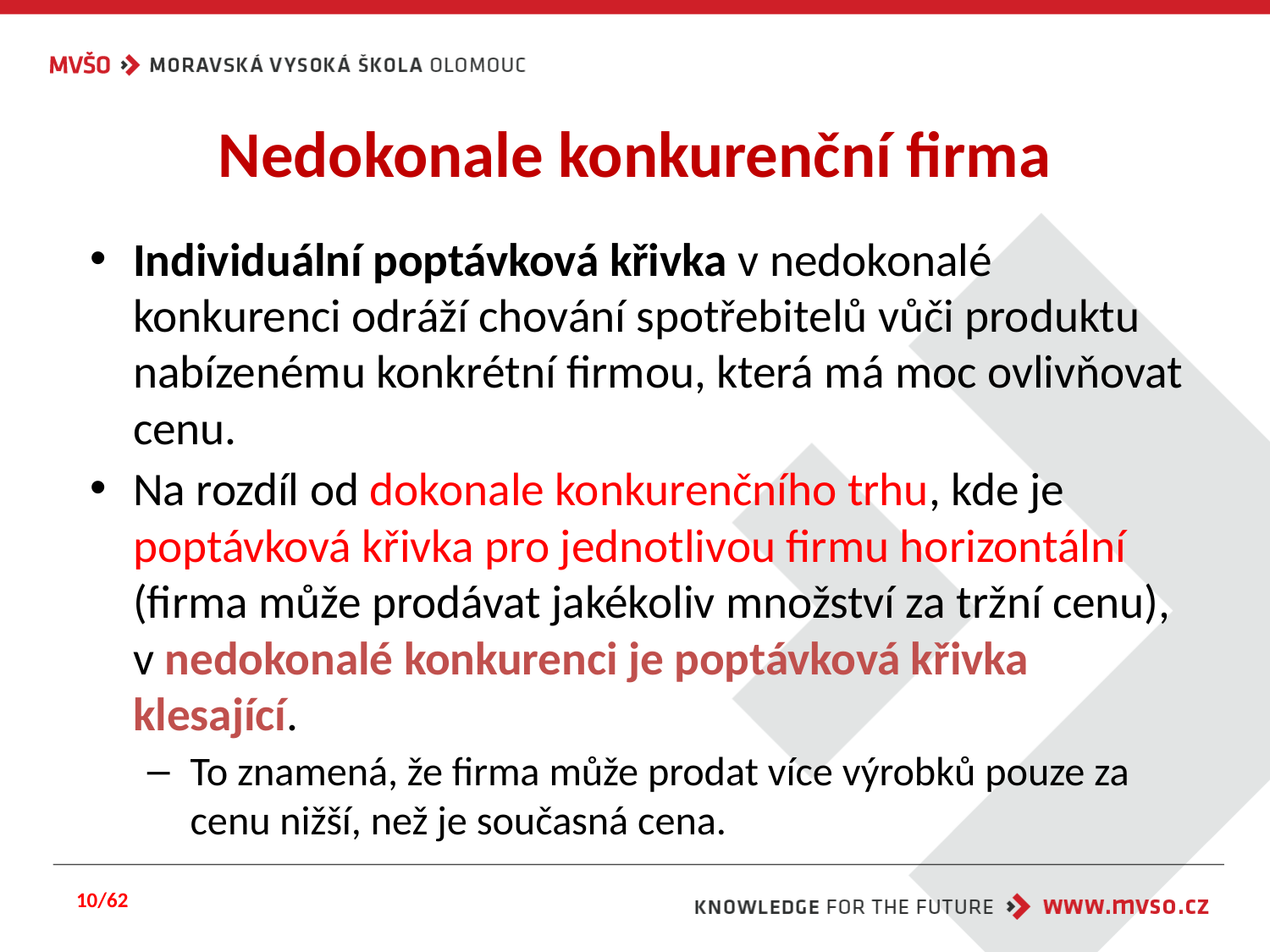

# Nedokonale konkurenční firma
Individuální poptávková křivka v nedokonalé konkurenci odráží chování spotřebitelů vůči produktu nabízenému konkrétní firmou, která má moc ovlivňovat cenu.
Na rozdíl od dokonale konkurenčního trhu, kde je poptávková křivka pro jednotlivou firmu horizontální (firma může prodávat jakékoliv množství za tržní cenu), v nedokonalé konkurenci je poptávková křivka klesající.
To znamená, že firma může prodat více výrobků pouze za cenu nižší, než je současná cena.
10/62